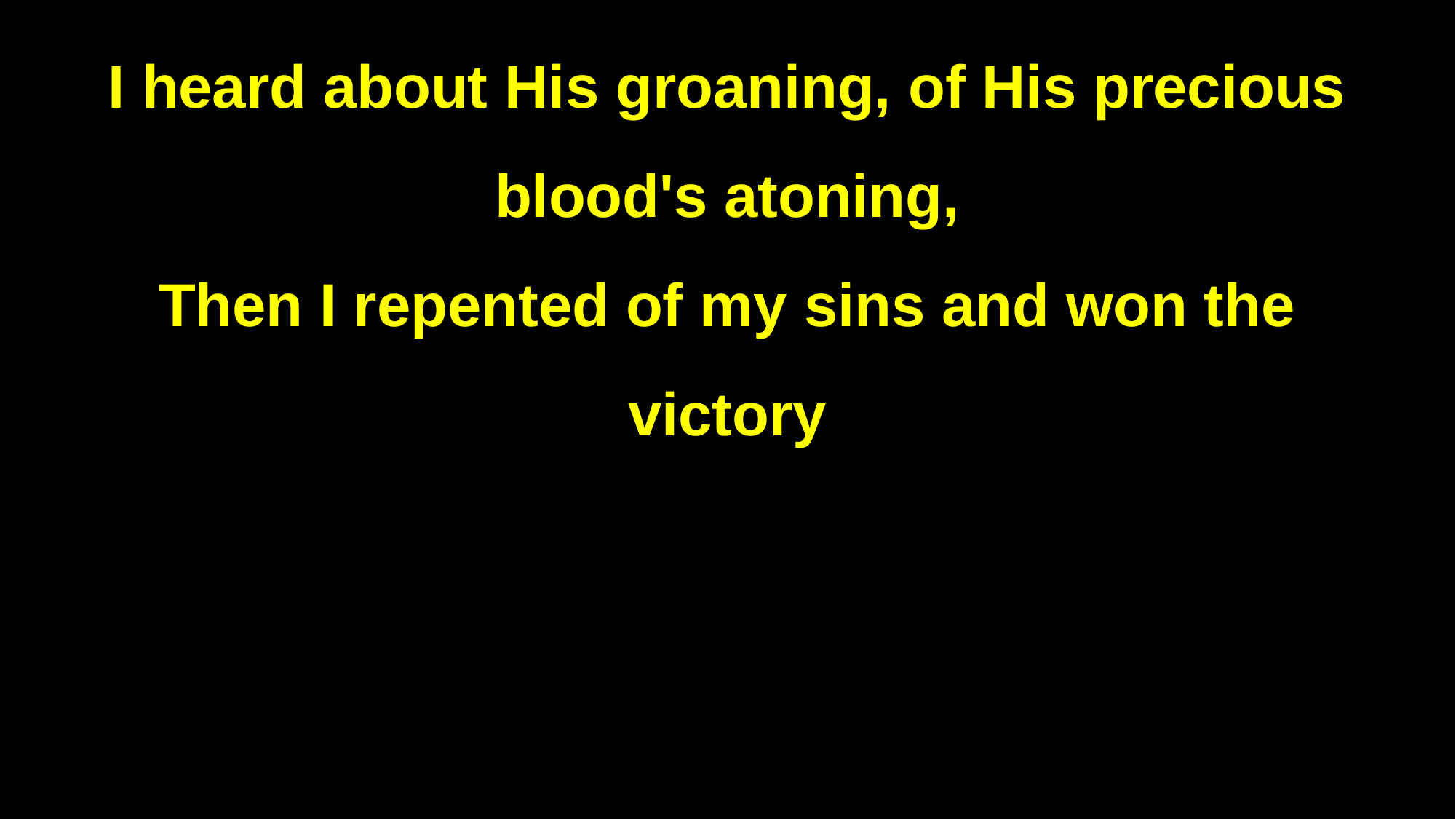

I heard about His groaning, of His precious blood's atoning,
Then I repented of my sins and won the victory